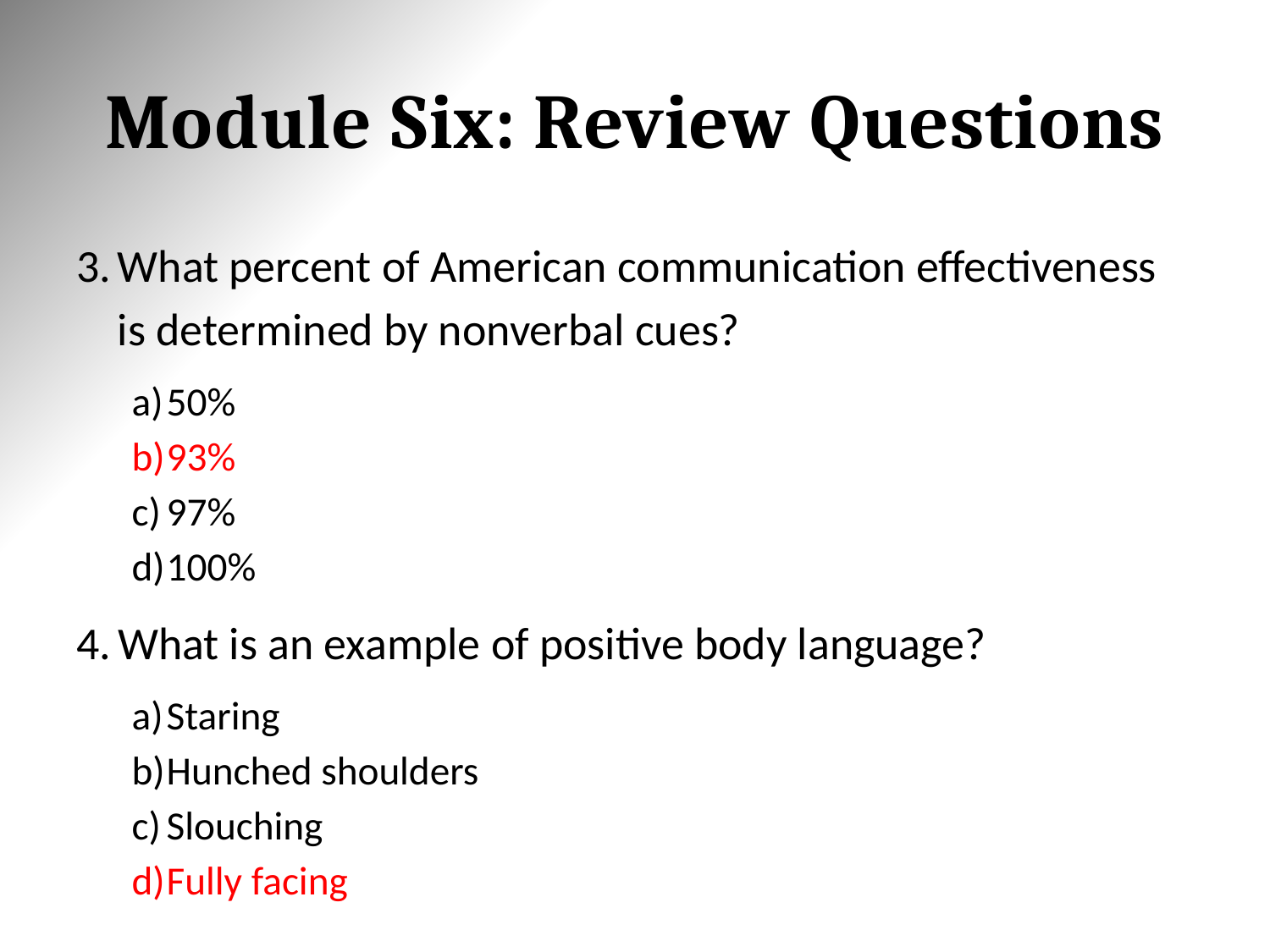

# Module Six: Review Questions
What percent of American communication effectiveness is determined by nonverbal cues?
50%
93%
97%
100%
What is an example of positive body language?
Staring
Hunched shoulders
Slouching
Fully facing